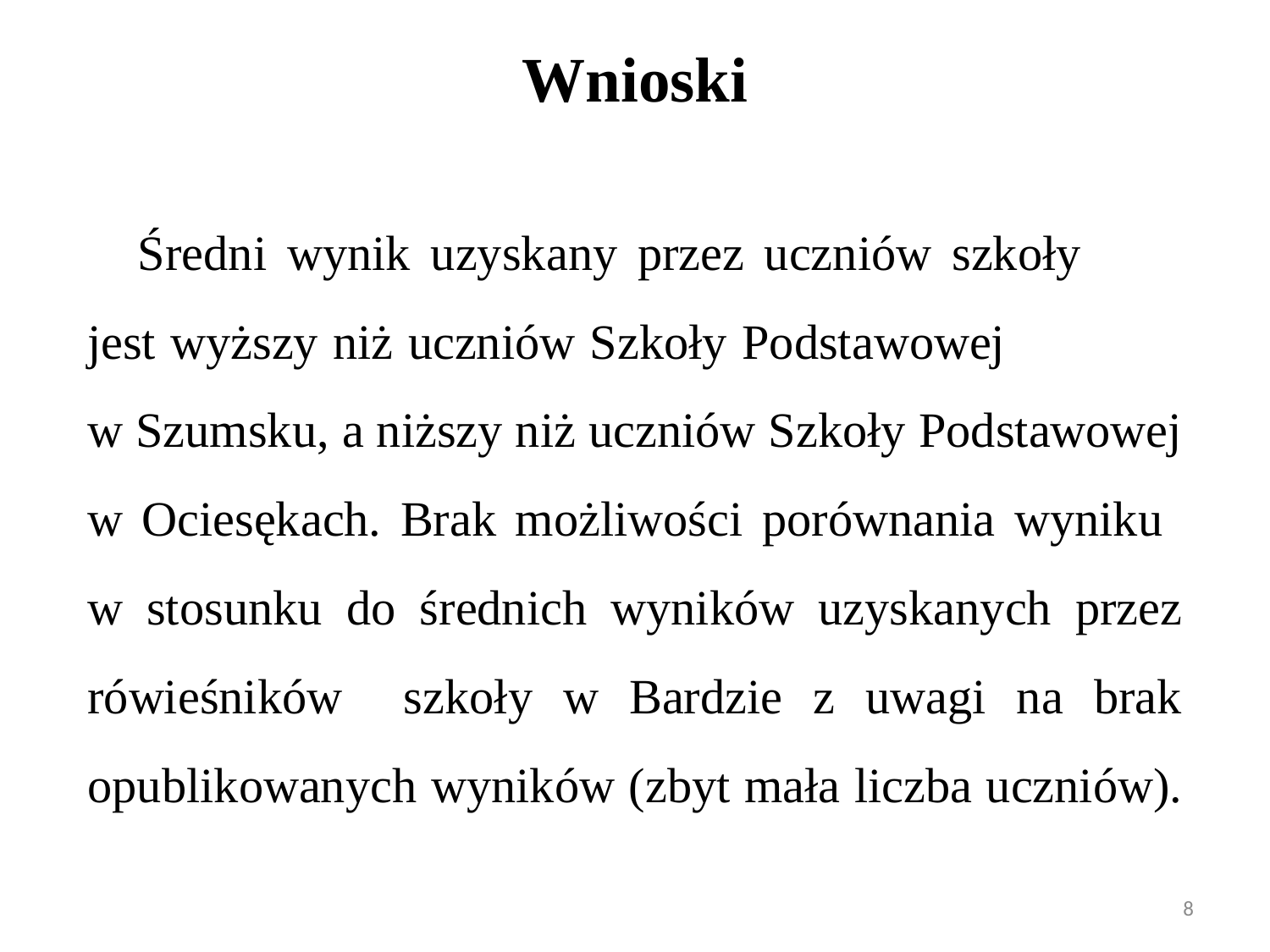

Wnioski
Średni wynik uzyskany przez uczniów szkoły      jest wyższy niż uczniów Szkoły Podstawowej             w Szumsku, a niższy niż uczniów Szkoły Podstawowej w Ociesękach. Brak możliwości porównania wyniku  w stosunku do średnich wyników uzyskanych przez rówieśników  szkoły w Bardzie z uwagi na brak opublikowanych wyników (zbyt mała liczba uczniów).
8